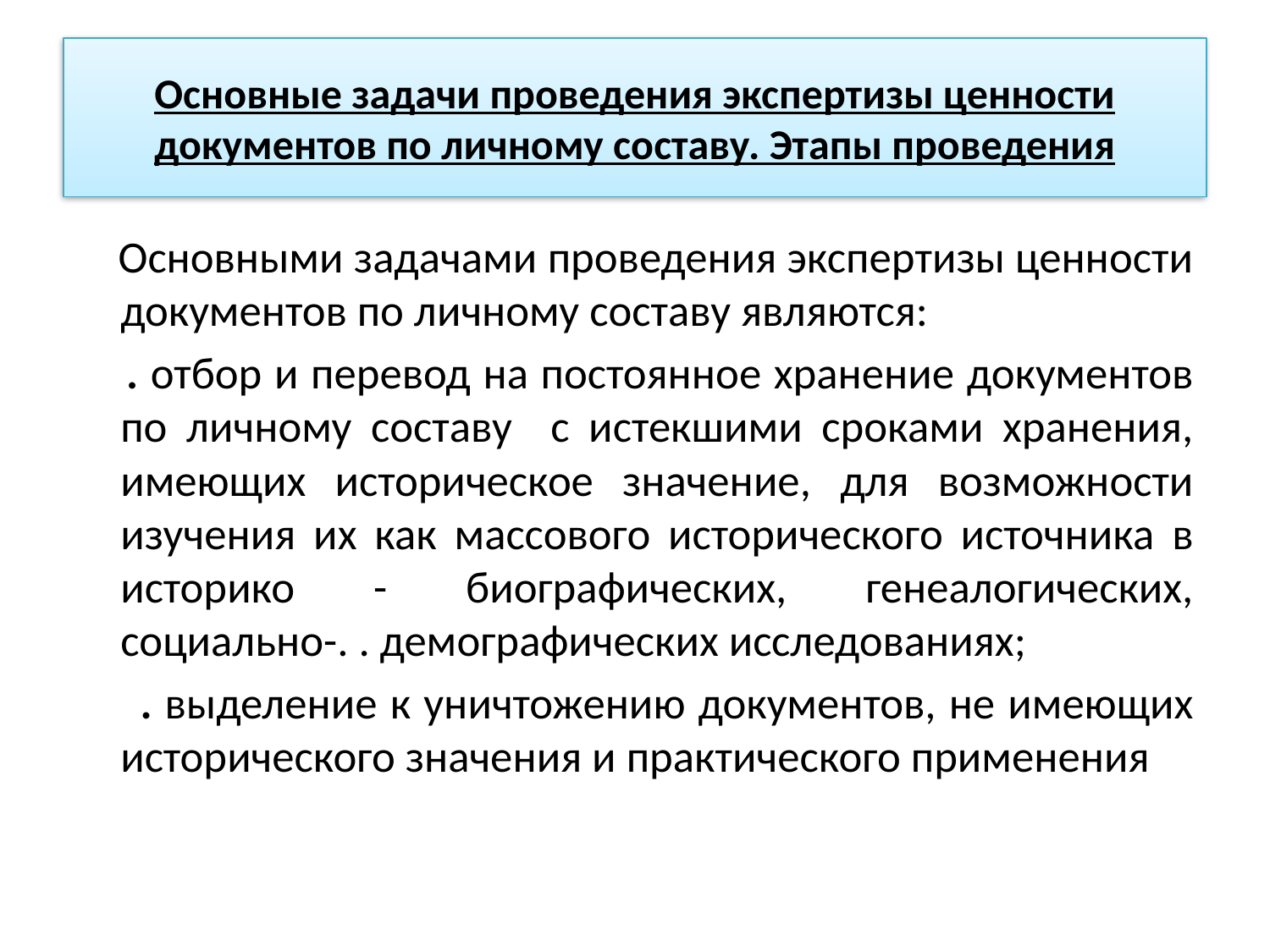

# Основные задачи проведения экспертизы ценности документов по личному составу. Этапы проведения
    Основными задачами проведения экспертизы ценности документов по личному составу являются:
    . отбор и перевод на постоянное хранение документов по личному составу  с истекшими сроками хранения, имеющих историческое значение, для возможности изучения их как массового исторического источника в историко - биографических, генеалогических, социально-. . демографических исследованиях;
     . выделение к уничтожению документов, не имеющих исторического значения и практического применения